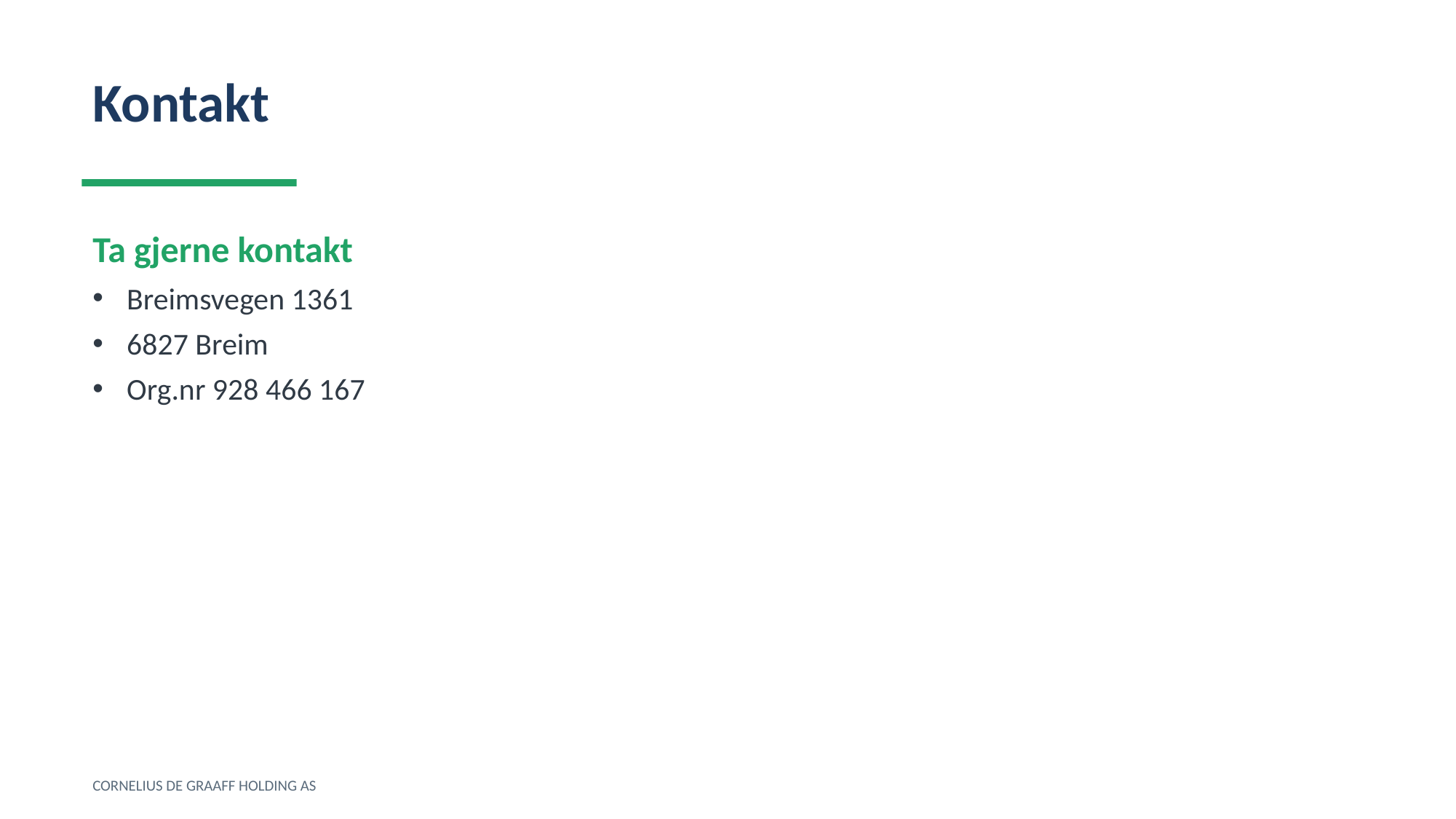

Kontakt

Ta gjerne kontakt
Breimsvegen 1361
6827 Breim
Org.nr 928 466 167
CORNELIUS DE GRAAFF HOLDING AS